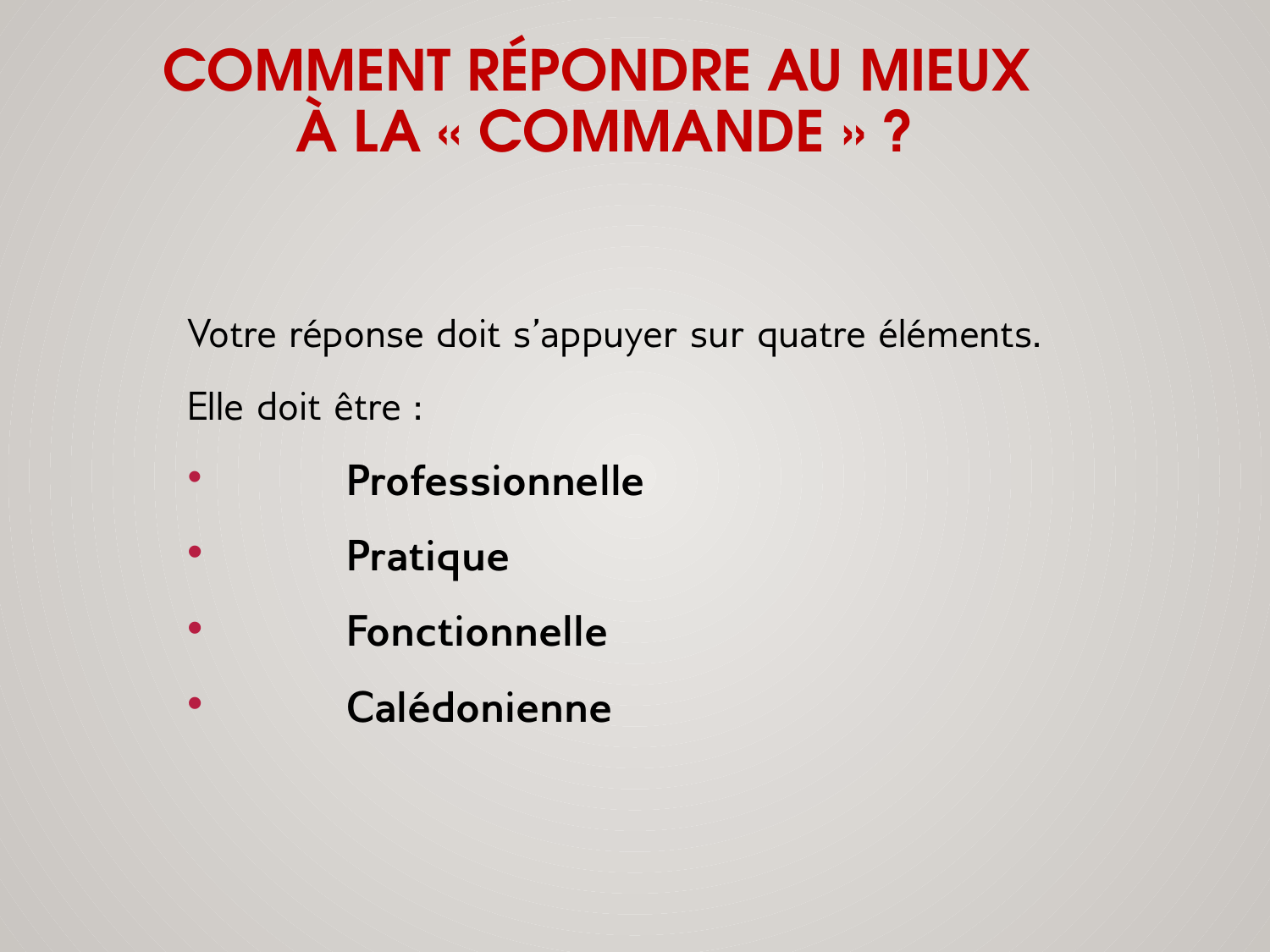

Comment répondre au mieux
à la « commande » ?

Votre réponse doit s’appuyer sur quatre éléments.
Elle doit être :
	Professionnelle
	Pratique
	Fonctionnelle
	Calédonienne